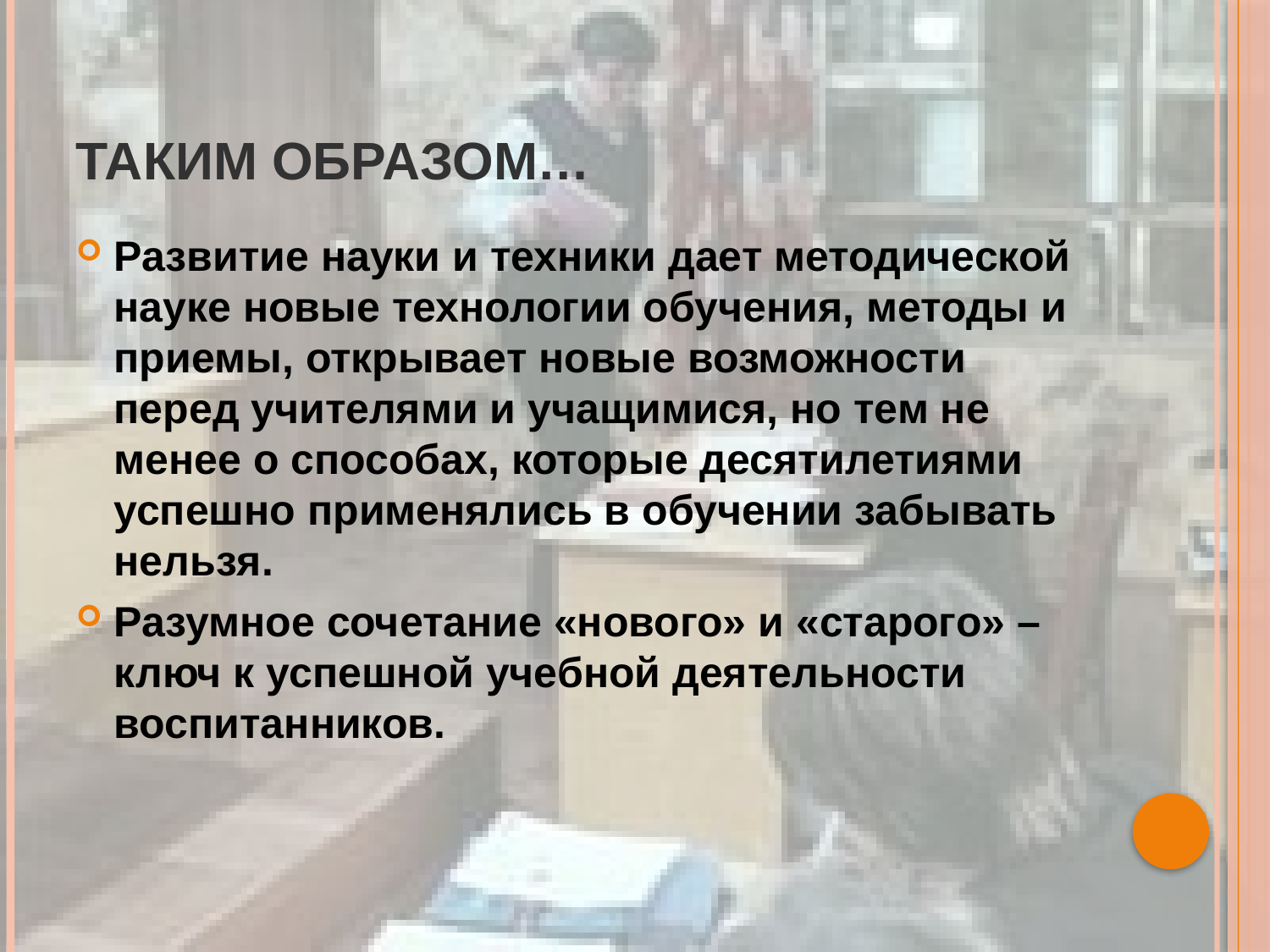

# Таким образом…
Развитие науки и техники дает методической науке новые технологии обучения, методы и приемы, открывает новые возможности перед учителями и учащимися, но тем не менее о способах, которые десятилетиями успешно применялись в обучении забывать нельзя.
Разумное сочетание «нового» и «старого» – ключ к успешной учебной деятельности воспитанников.